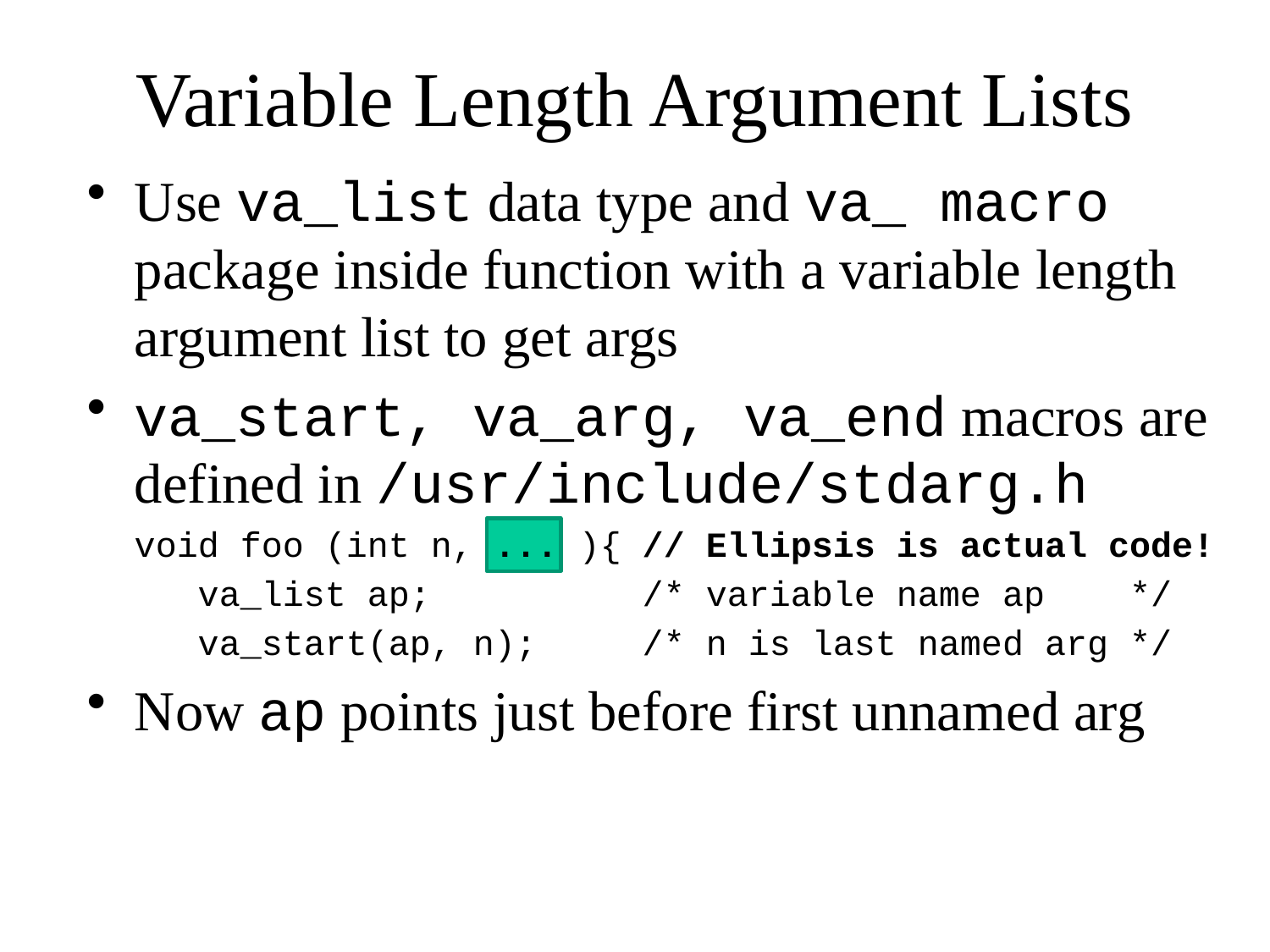

# Variable Length Argument Lists
Use va_list data type and va_ macro package inside function with a variable length argument list to get args
va_start, va_arg, va_end macros are defined in /usr/include/stdarg.h
	void foo (int n, ... ){ // Ellipsis is actual code!
	   va_list ap;		/* variable name ap    */
	   va_start(ap, n);	/* n is last named arg */
Now ap points just before first unnamed arg